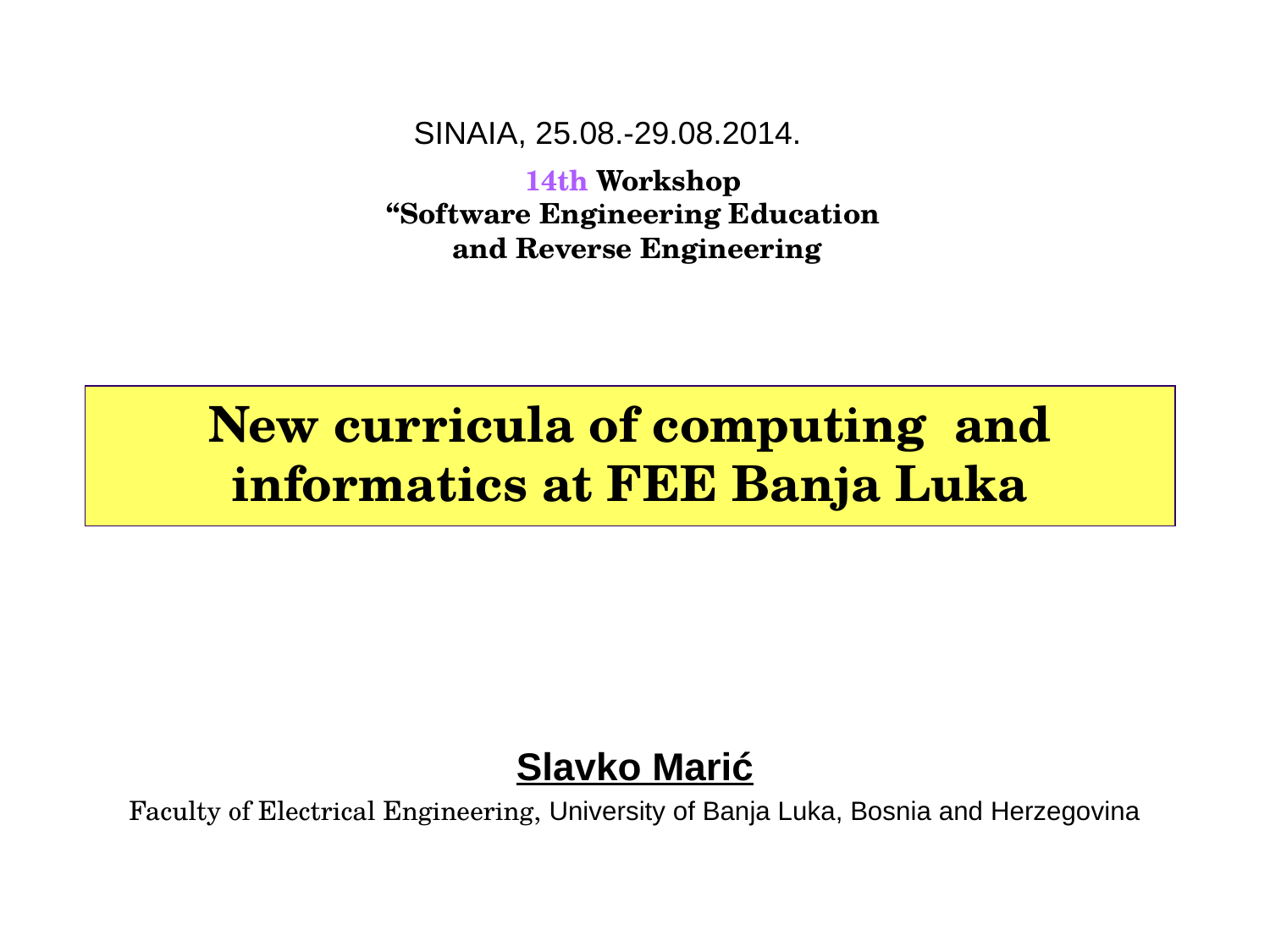

SINAIA, 25.08.-29.08.2014.
14th Workshop
“Software Engineering Education
and Reverse Engineering
New curricula of computing  and informatics at FEE Banja Luka

Slavko Marić
Faculty of Electrical Engineering, University of Banja Luka, Bosnia and Herzegovina